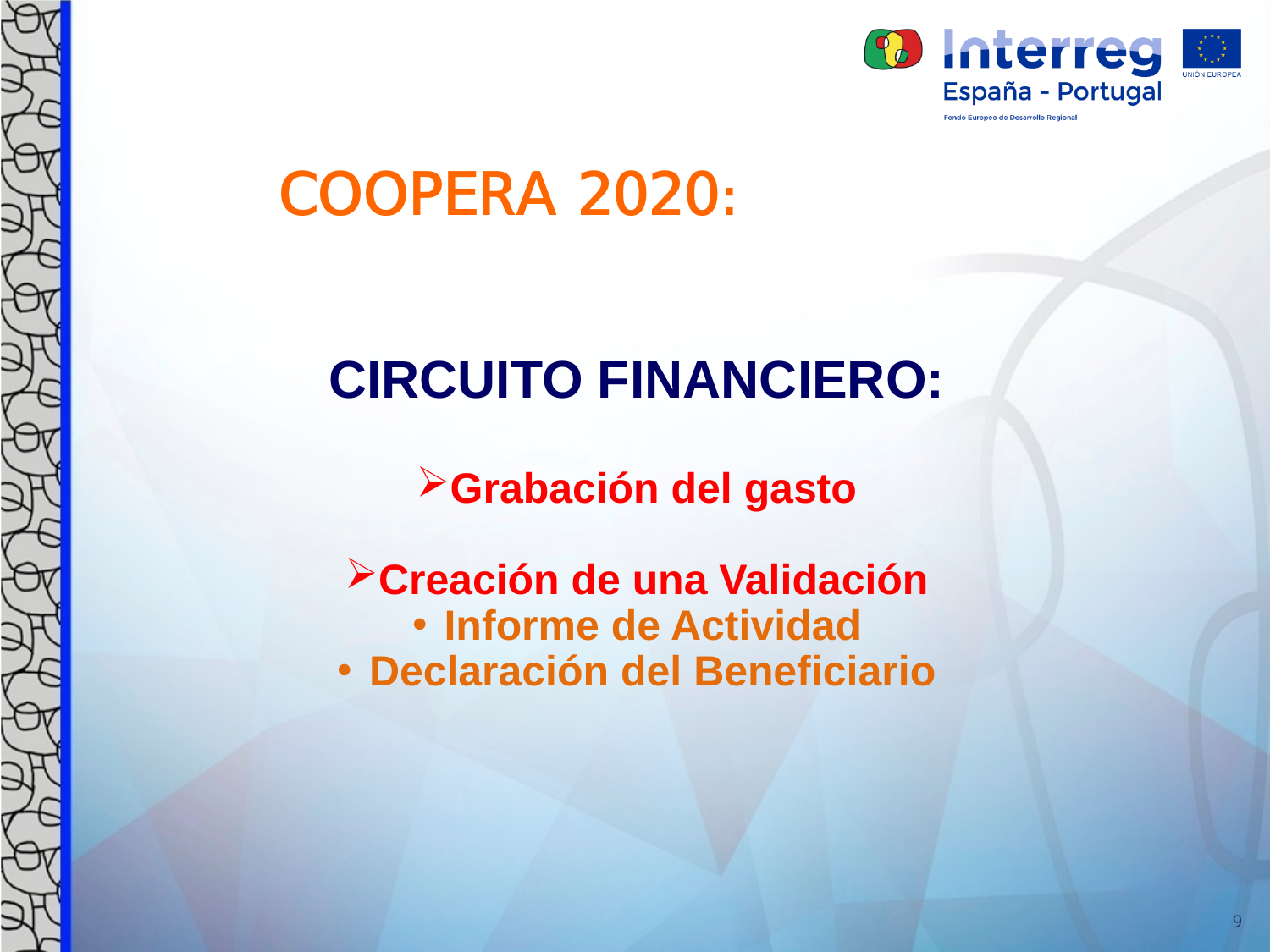

COOPERA 2020:

CIRCUITO FINANCIERO:

Grabación del gasto

Creación de una Validación
Informe de Actividad
Declaración del Beneficiario

9